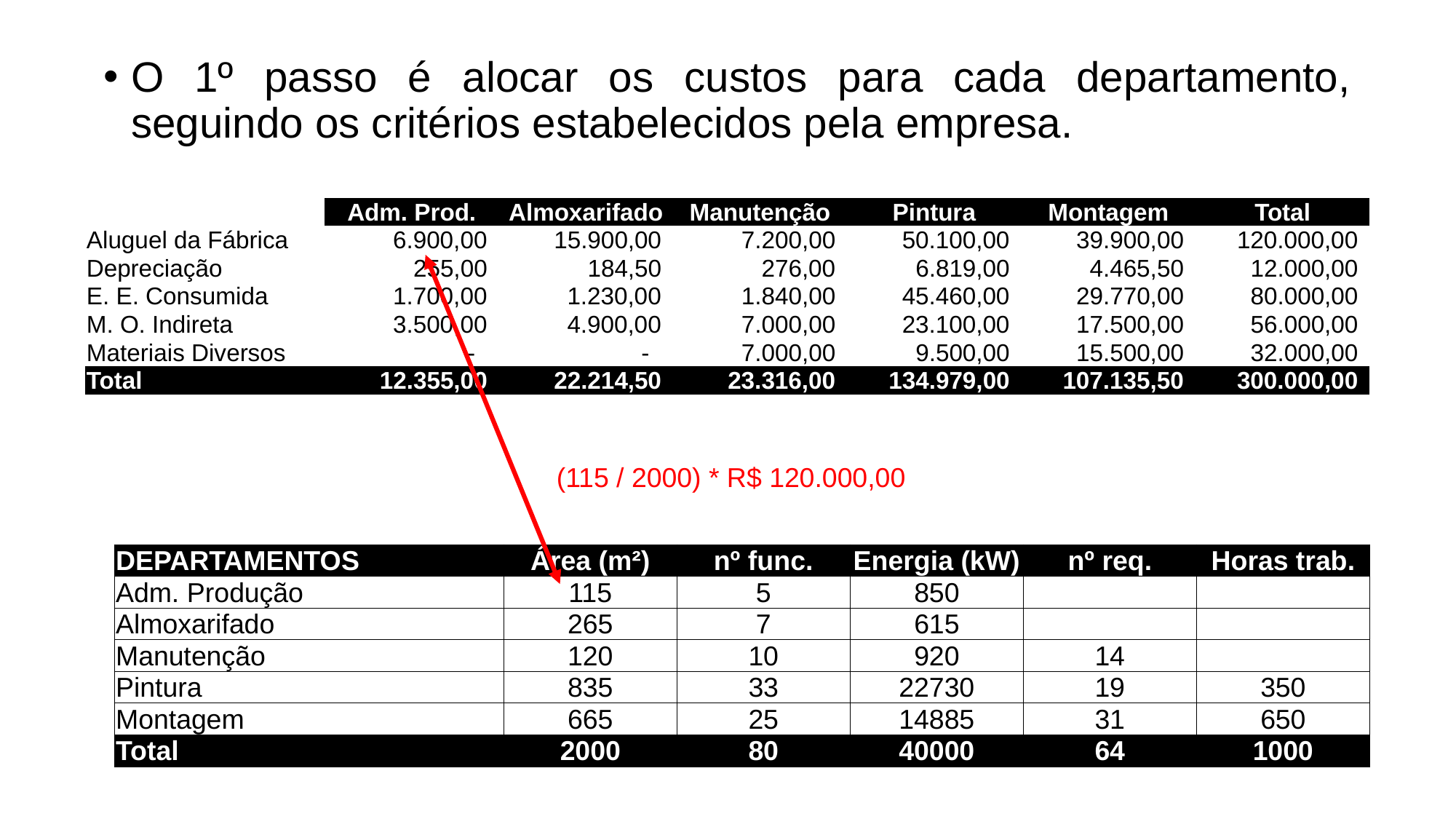

O 1º passo é alocar os custos para cada departamento, seguindo os critérios estabelecidos pela empresa.
|  | Adm. Prod. | Almoxarifado | Manutenção | Pintura | Montagem | Total |
| --- | --- | --- | --- | --- | --- | --- |
| Aluguel da Fábrica | 6.900,00 | 15.900,00 | 7.200,00 | 50.100,00 | 39.900,00 | 120.000,00 |
| Depreciação | 255,00 | 184,50 | 276,00 | 6.819,00 | 4.465,50 | 12.000,00 |
| E. E. Consumida | 1.700,00 | 1.230,00 | 1.840,00 | 45.460,00 | 29.770,00 | 80.000,00 |
| M. O. Indireta | 3.500,00 | 4.900,00 | 7.000,00 | 23.100,00 | 17.500,00 | 56.000,00 |
| Materiais Diversos | - | - | 7.000,00 | 9.500,00 | 15.500,00 | 32.000,00 |
| Total | 12.355,00 | 22.214,50 | 23.316,00 | 134.979,00 | 107.135,50 | 300.000,00 |
(115 / 2000) * R$ 120.000,00
| DEPARTAMENTOS | Área (m²) | nº func. | Energia (kW) | nº req. | Horas trab. |
| --- | --- | --- | --- | --- | --- |
| Adm. Produção | 115 | 5 | 850 |  |  |
| Almoxarifado | 265 | 7 | 615 |  |  |
| Manutenção | 120 | 10 | 920 | 14 |  |
| Pintura | 835 | 33 | 22730 | 19 | 350 |
| Montagem | 665 | 25 | 14885 | 31 | 650 |
| Total | 2000 | 80 | 40000 | 64 | 1000 |